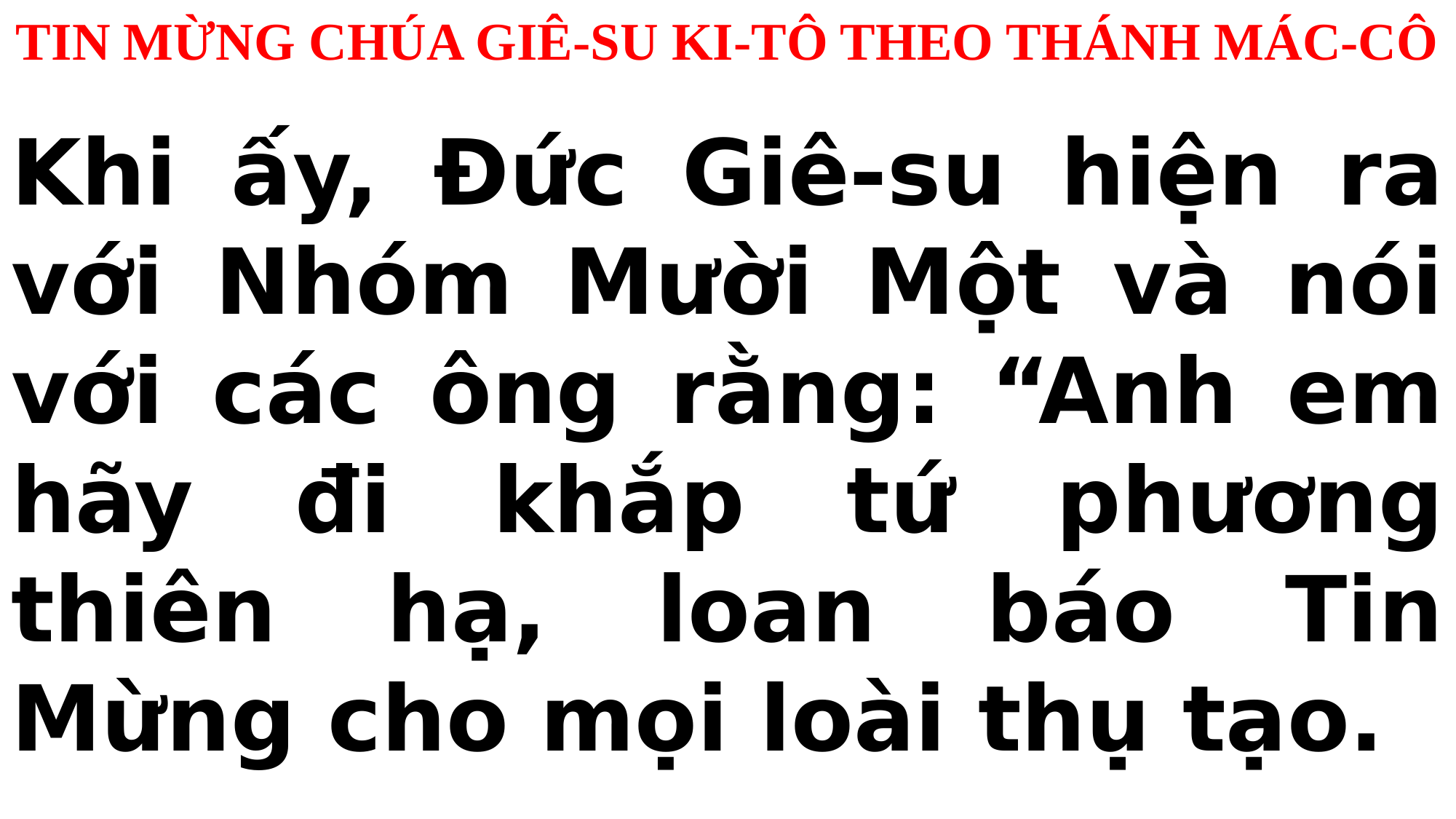

TIN MỪNG CHÚA GIÊ-SU KI-TÔ THEO THÁNH MÁC-CÔ
Khi ấy, Đức Giê-su hiện ra với Nhóm Mười Một và nói với các ông rằng: “Anh em hãy đi khắp tứ phương thiên hạ, loan báo Tin Mừng cho mọi loài thụ tạo.